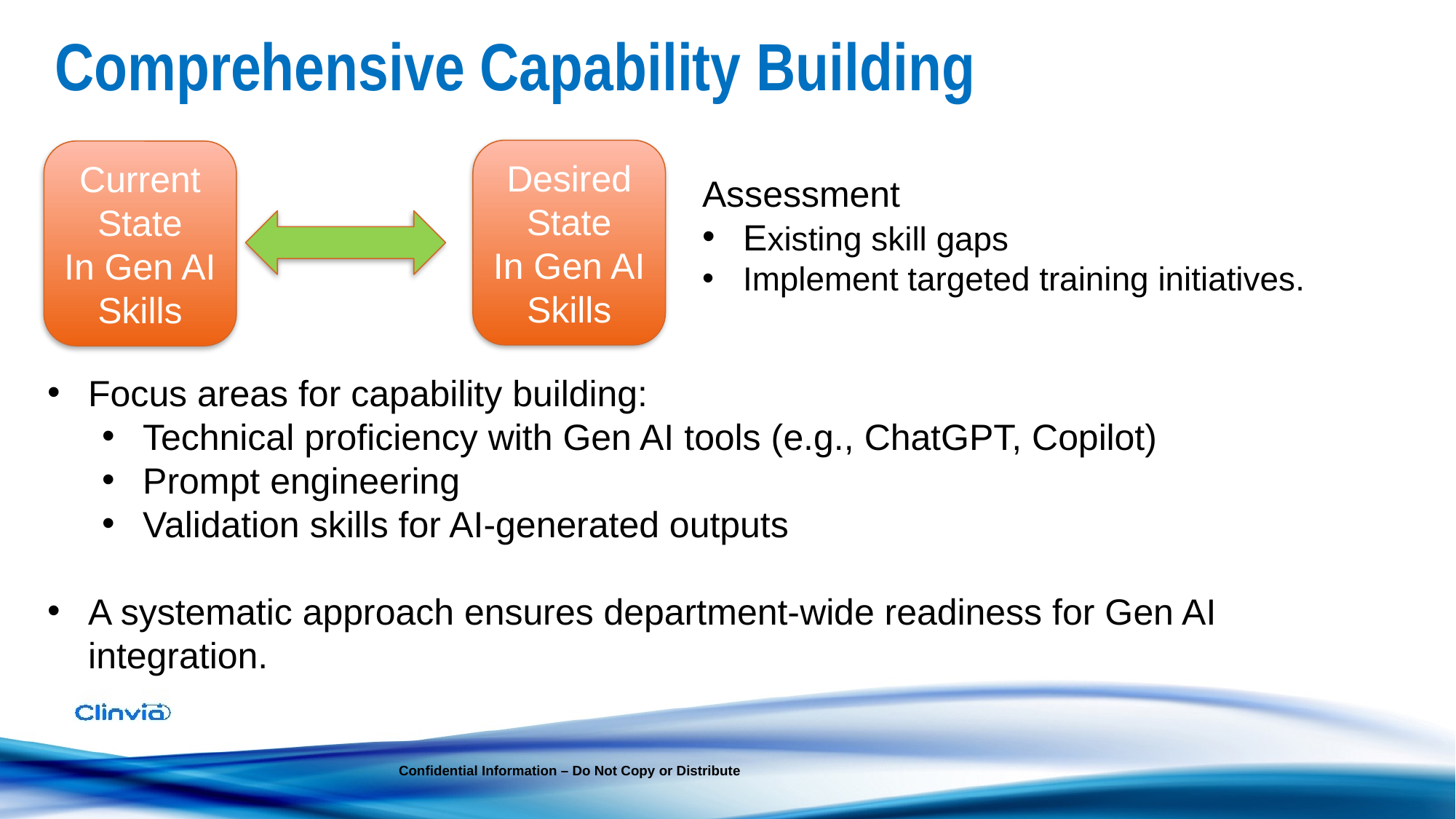

# Comprehensive Capability Building

Assessment
Existing skill gaps
Implement targeted training initiatives.

Desired State
In Gen AI Skills
Current State
In Gen AI Skills

Focus areas for capability building:
Technical proficiency with Gen AI tools (e.g., ChatGPT, Copilot)
Prompt engineering
Validation skills for AI-generated outputs

A systematic approach ensures department-wide readiness for Gen AI integration.